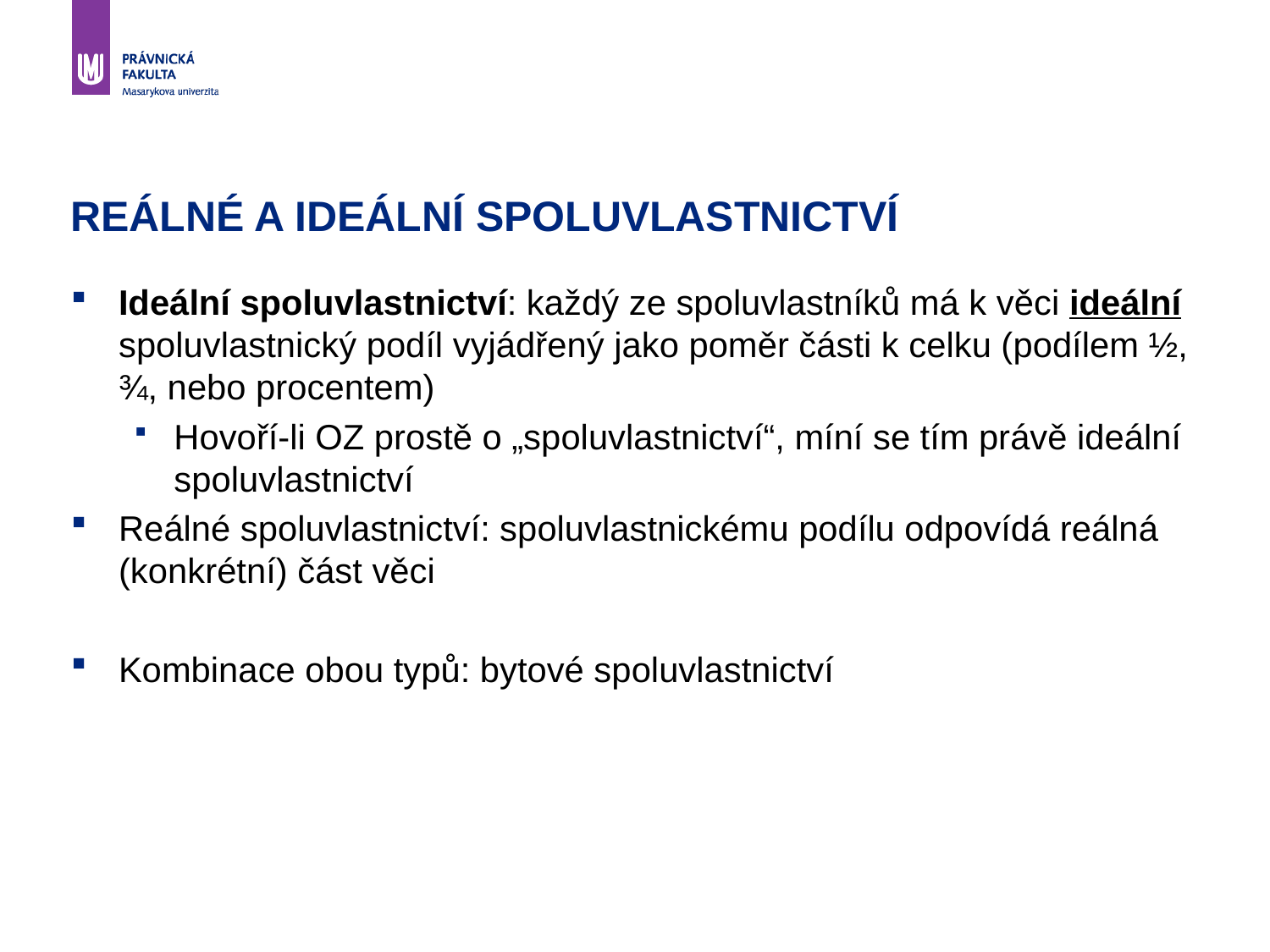

# REÁLNÉ A IDEÁLNÍ SPOLUVLASTNICTVÍ
Ideální spoluvlastnictví: každý ze spoluvlastníků má k věci ideální spoluvlastnický podíl vyjádřený jako poměr části k celku (podílem ½, ¾, nebo procentem)
Hovoří-li OZ prostě o „spoluvlastnictví“, míní se tím právě ideální spoluvlastnictví
Reálné spoluvlastnictví: spoluvlastnickému podílu odpovídá reálná (konkrétní) část věci

Kombinace obou typů: bytové spoluvlastnictví